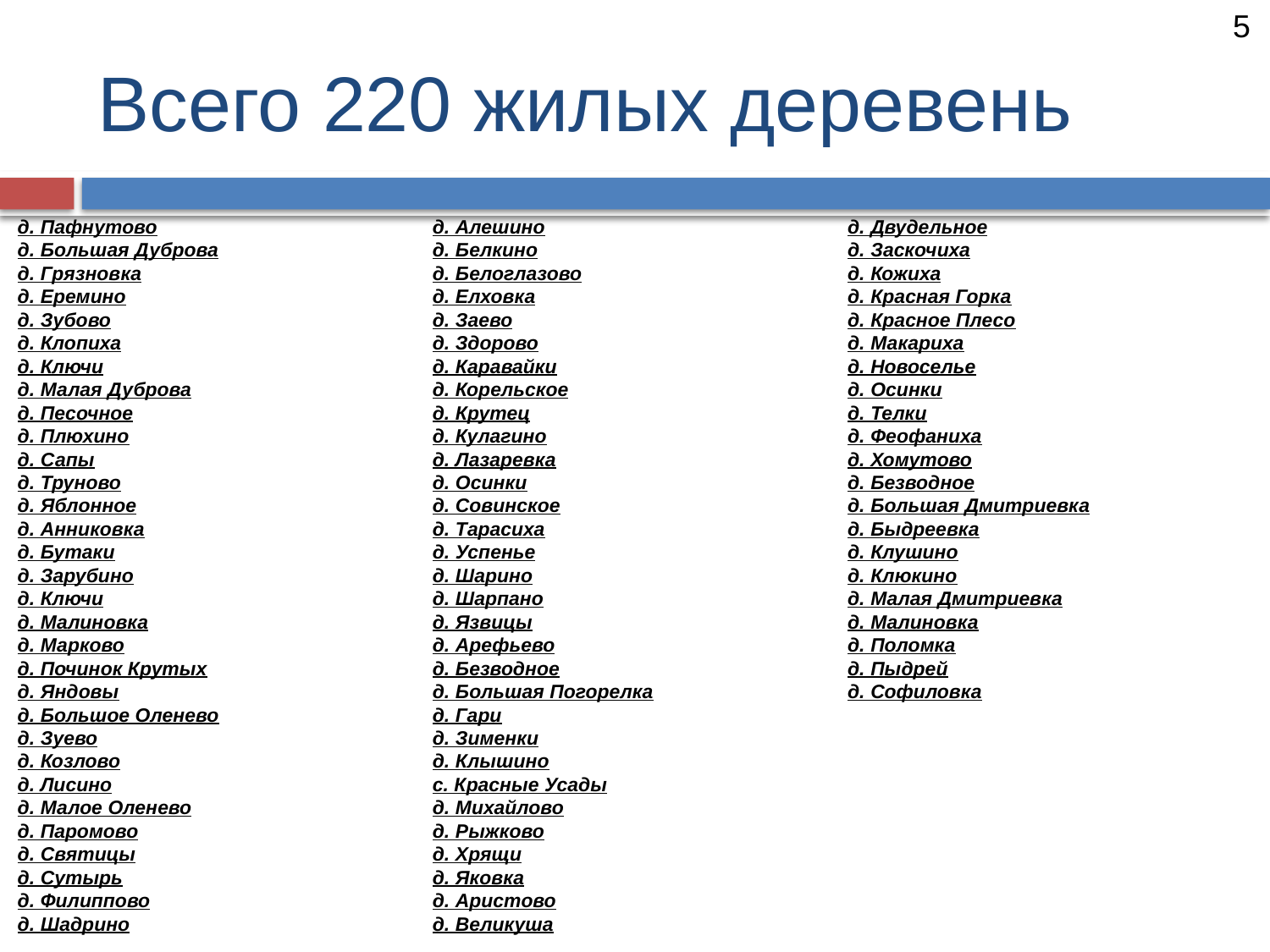

5
# Всего 220 жилых деревень
д. Пафнутово
д. Большая Дуброва
д. Грязновка
д. Еремино
д. Зубово
д. Клопиха
д. Ключи
д. Малая Дуброва
д. Песочное
д. Плюхино
д. Сапы
д. Труново
д. Яблонное
д. Анниковка
д. Бутаки
д. Зарубино
д. Ключи
д. Малиновка
д. Марково
д. Починок Крутых
д. Яндовы
д. Большое Оленево
д. Зуево
д. Козлово
д. Лисино
д. Малое Оленево
д. Паромово
д. Святицы
д. Сутырь
д. Филиппово
д. Шадрино
д. Алешино
д. Белкино
д. Белоглазово
д. Елховка
д. Заево
д. Здорово
д. Каравайки
д. Корельское
д. Крутец
д. Кулагино
д. Лазаревка
д. Осинки
д. Совинское
д. Тарасиха
д. Успенье
д. Шарино
д. Шарпано
д. Язвицы
д. Арефьево
д. Безводное
д. Большая Погорелка
д. Гари
д. Зименки
д. Клышино
с. Красные Усады
д. Михайлово
д. Рыжково
д. Хрящи
д. Яковка
д. Аристово
д. Великуша
д. Двудельное
д. Заскочиха
д. Кожиха
д. Красная Горка
д. Красное Плесо
д. Макариха
д. Новоселье
д. Осинки
д. Телки
д. Феофаниха
д. Хомутово
д. Безводное
д. Большая Дмитриевка
д. Быдреевка
д. Клушино
д. Клюкино
д. Малая Дмитриевка
д. Малиновка
д. Поломка
д. Пыдрей
д. Софиловка